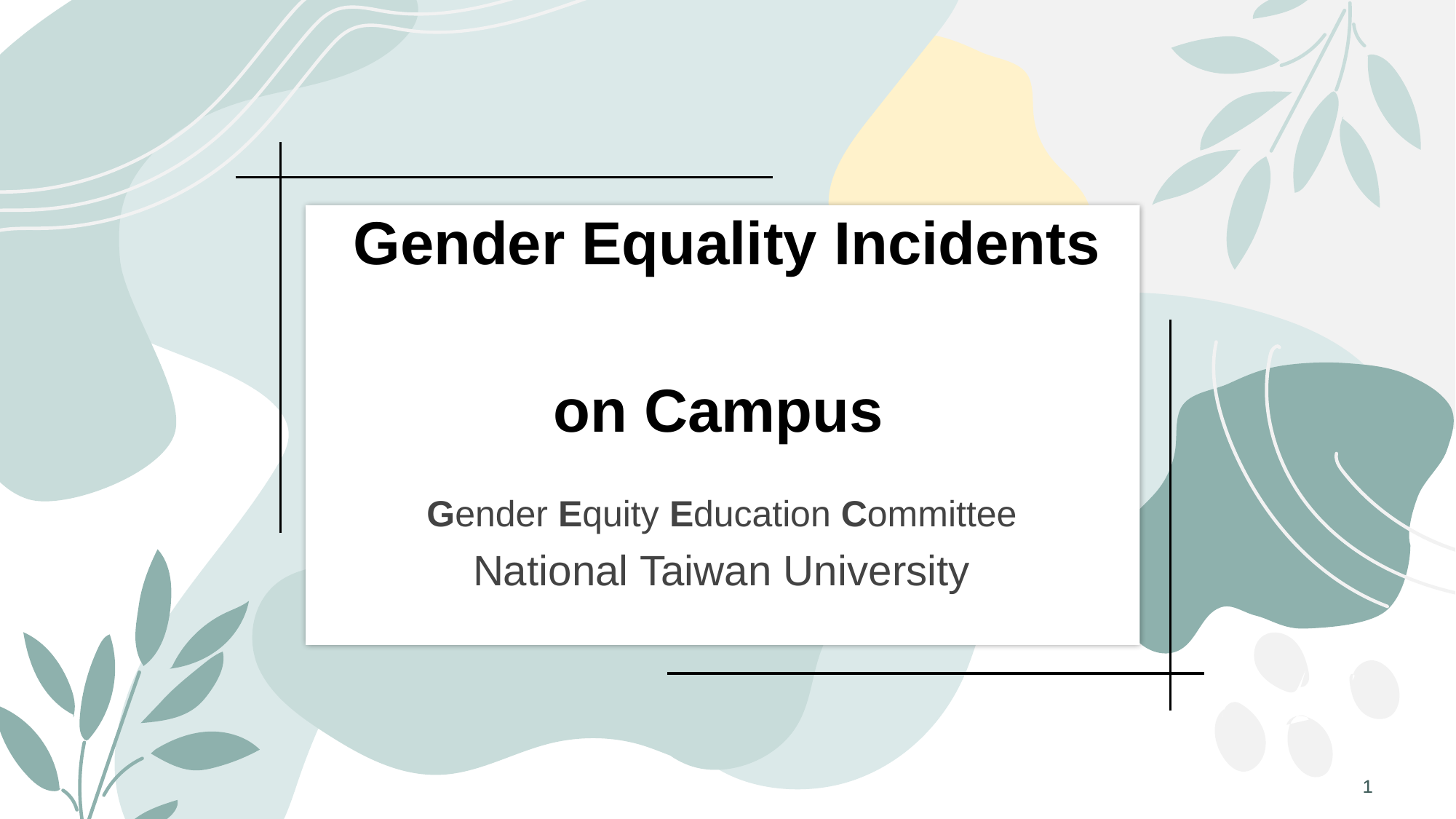

Gender Equality Incidents
on Campus
Gender Equity Education Committee
National Taiwan University